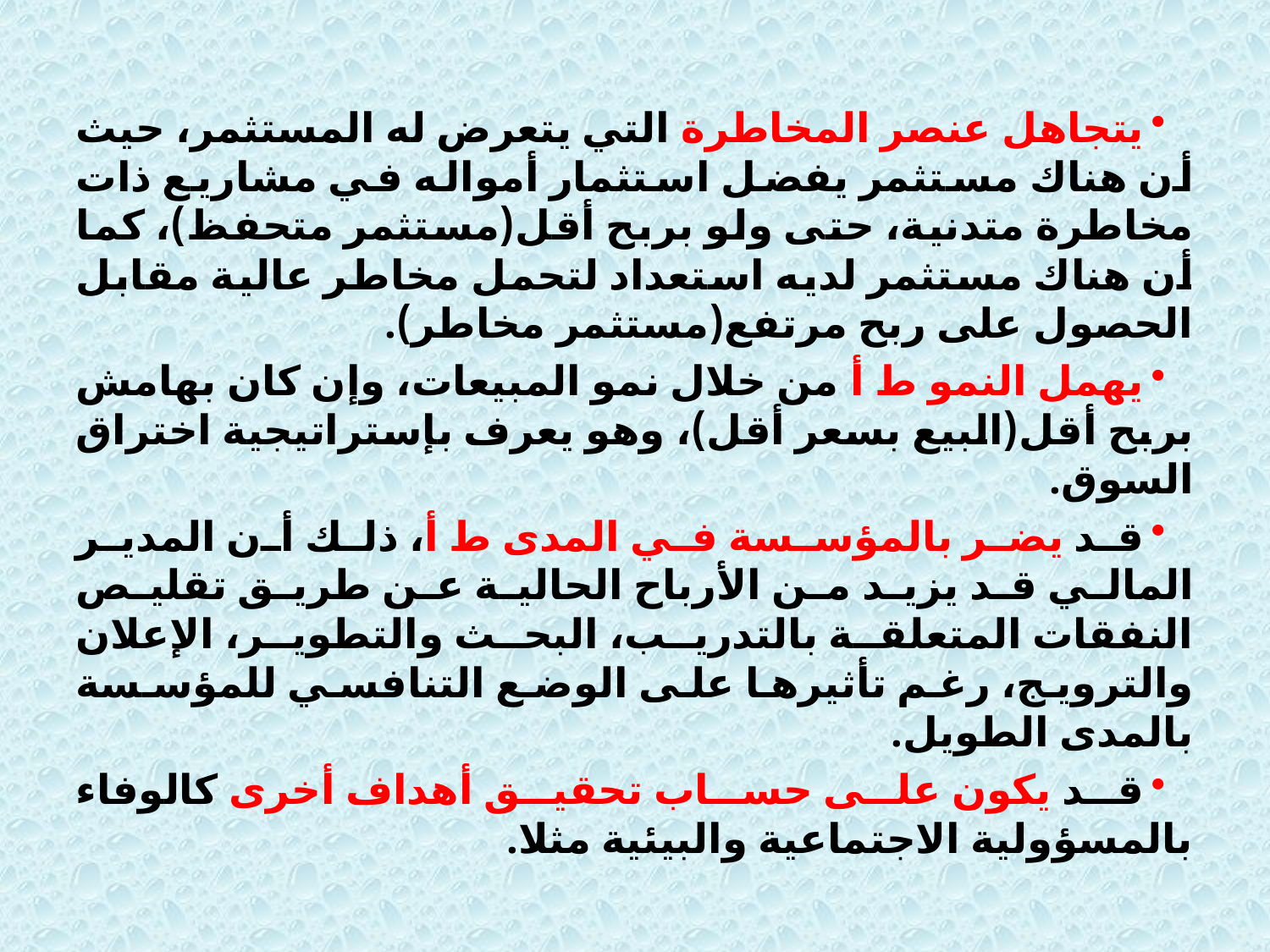

يتجاهل عنصر المخاطرة التي يتعرض له المستثمر، حيث أن هناك مستثمر يفضل استثمار أمواله في مشاريع ذات مخاطرة متدنية، حتى ولو بربح أقل(مستثمر متحفظ)، كما أن هناك مستثمر لديه استعداد لتحمل مخاطر عالية مقابل الحصول على ربح مرتفع(مستثمر مخاطر).
يهمل النمو ط أ من خلال نمو المبيعات، وإن كان بهامش بربح أقل(البيع بسعر أقل)، وهو يعرف بإستراتيجية اختراق السوق.
قد يضر بالمؤسسة في المدى ط أ، ذلك أن المدير المالي قد يزيد من الأرباح الحالية عن طريق تقليص النفقات المتعلقة بالتدريب، البحث والتطوير، الإعلان والترويج، رغم تأثيرها على الوضع التنافسي للمؤسسة بالمدى الطويل.
قد يكون على حساب تحقيق أهداف أخرى كالوفاء بالمسؤولية الاجتماعية والبيئية مثلا.